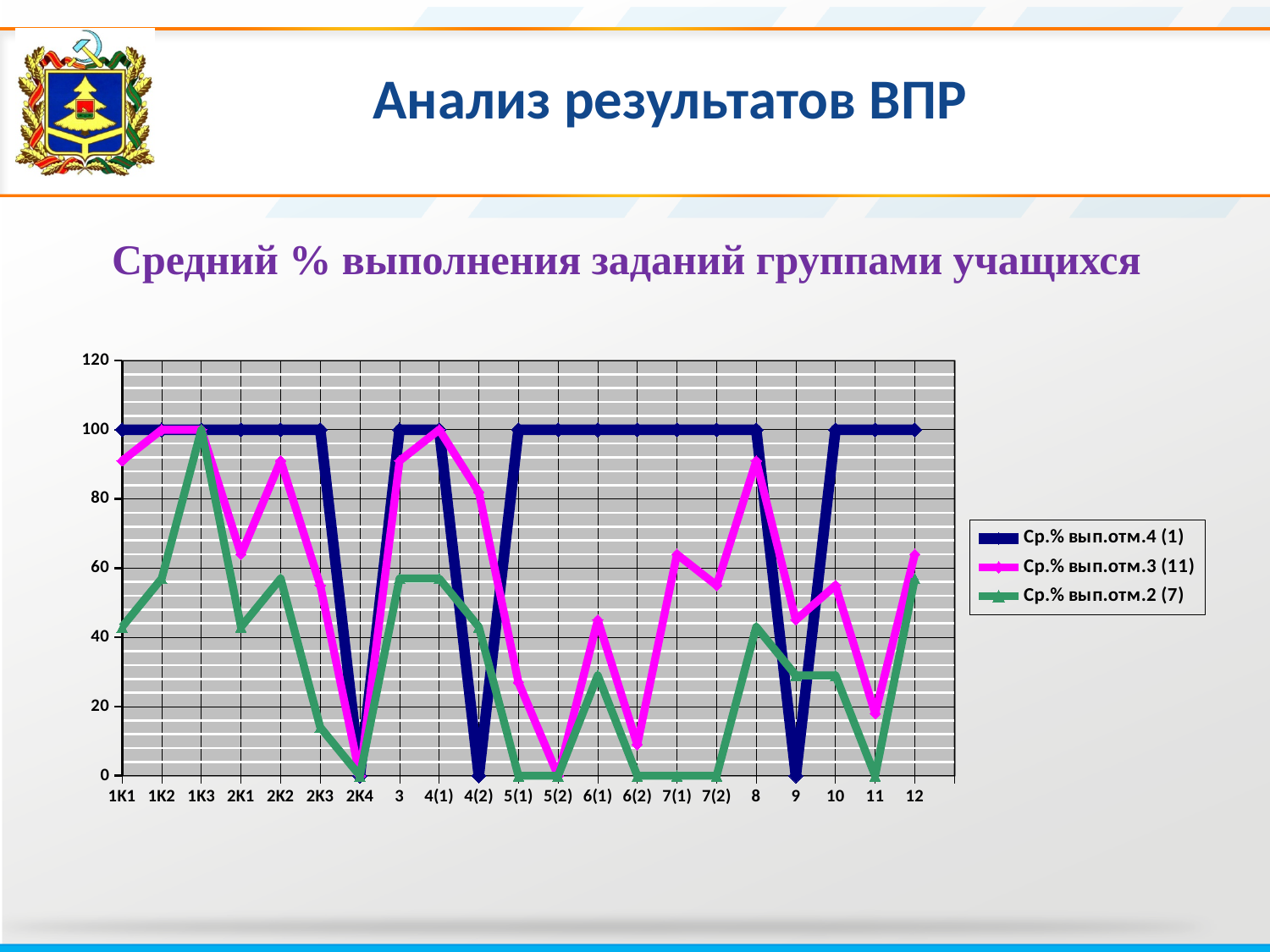

Анализ результатов ВПР
# Средний % выполнения заданий группами учащихся

### Chart

| Category | Ср.% вып.отм.4 (1) | Ср.% вып.отм.3 (11) | Ср.% вып.отм.2 (7) |
|---|---|---|---|
| 1K1 | 100.0 | 91.0 | 43.0 |
| 1K2 | 100.0 | 100.0 | 57.0 |
| 1K3 | 100.0 | 100.0 | 100.0 |
| 2K1 | 100.0 | 64.0 | 43.0 |
| 2K2 | 100.0 | 91.0 | 57.0 |
| 2K3 | 100.0 | 55.0 | 14.0 |
| 2K4 | 0.0 | 0.0 | 0.0 |
| 3 | 100.0 | 91.0 | 57.0 |
| 4(1) | 100.0 | 100.0 | 57.0 |
| 4(2) | 0.0 | 82.0 | 43.0 |
| 5(1) | 100.0 | 27.0 | 0.0 |
| 5(2) | 100.0 | 0.0 | 0.0 |
| 6(1) | 100.0 | 45.0 | 29.0 |
| 6(2) | 100.0 | 9.0 | 0.0 |
| 7(1) | 100.0 | 64.0 | 0.0 |
| 7(2) | 100.0 | 55.0 | 0.0 |
| 8 | 100.0 | 91.0 | 43.0 |
| 9 | 0.0 | 45.0 | 29.0 |
| 10 | 100.0 | 55.0 | 29.0 |
| 11 | 100.0 | 18.0 | 0.0 |
| 12 | 100.0 | 64.0 | 57.0 |